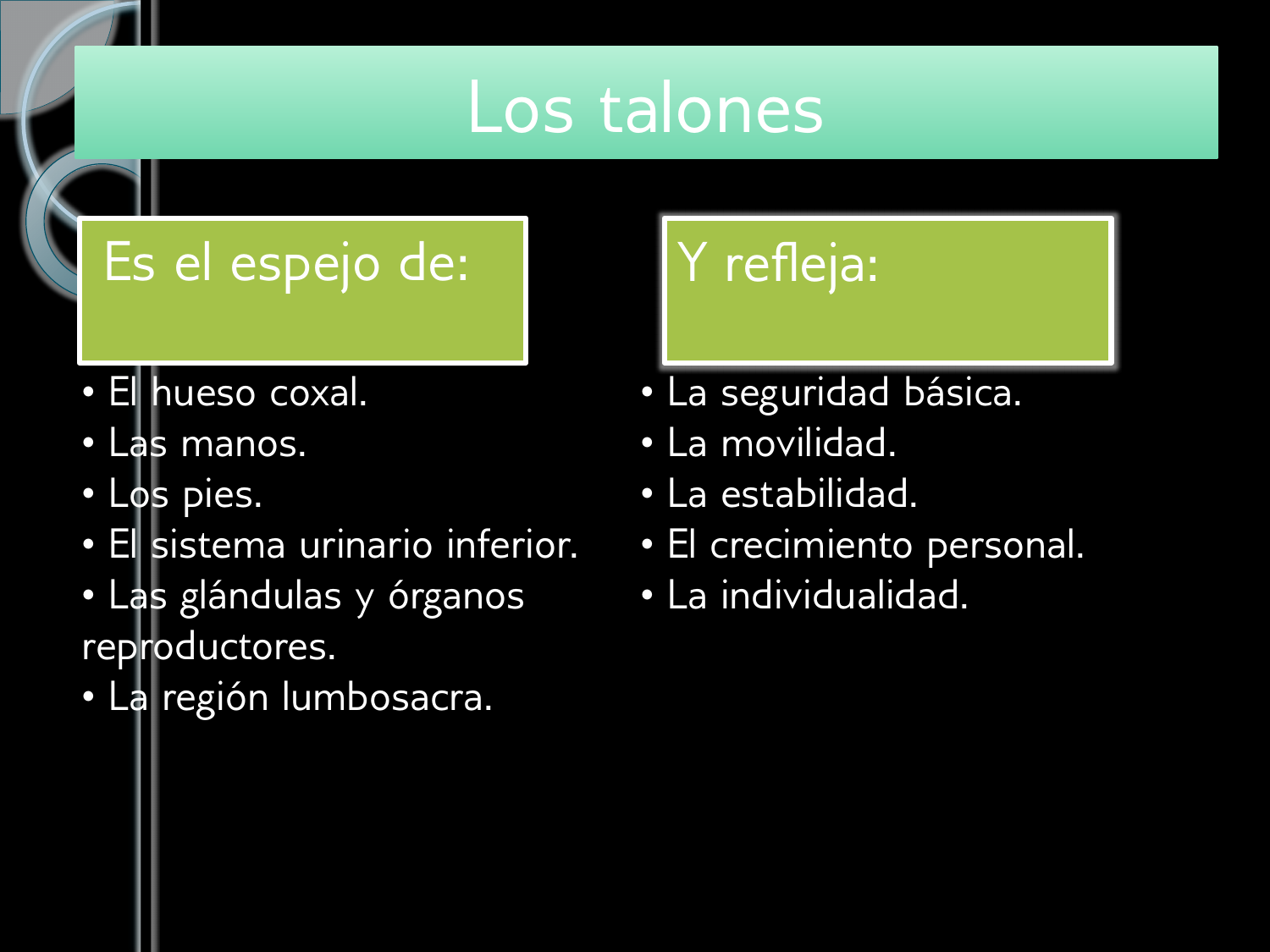

# Los talones
Es el espejo de:
Y refleja:
• El hueso coxal.
• Las manos.
• Los pies.
• El sistema urinario inferior.
• Las glándulas y órganos reproductores.
• La región lumbosacra.

• La seguridad básica.
• La movilidad.
• La estabilidad.
• El crecimiento personal.
• La individualidad.